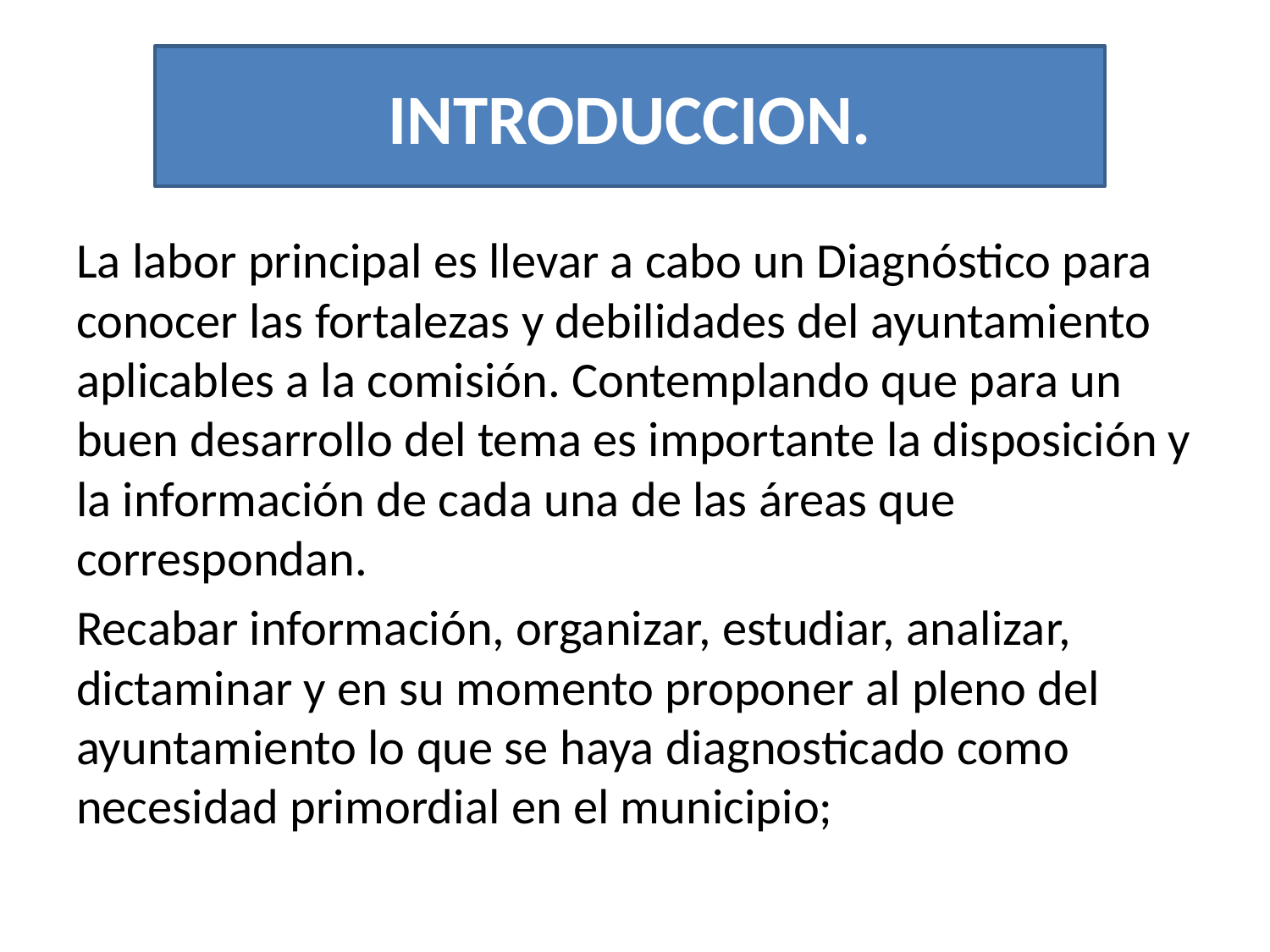

#
INTRODUCCION.
La labor principal es llevar a cabo un Diagnóstico para conocer las fortalezas y debilidades del ayuntamiento aplicables a la comisión. Contemplando que para un buen desarrollo del tema es importante la disposición y la información de cada una de las áreas que correspondan.
Recabar información, organizar, estudiar, analizar, dictaminar y en su momento proponer al pleno del ayuntamiento lo que se haya diagnosticado como necesidad primordial en el municipio;